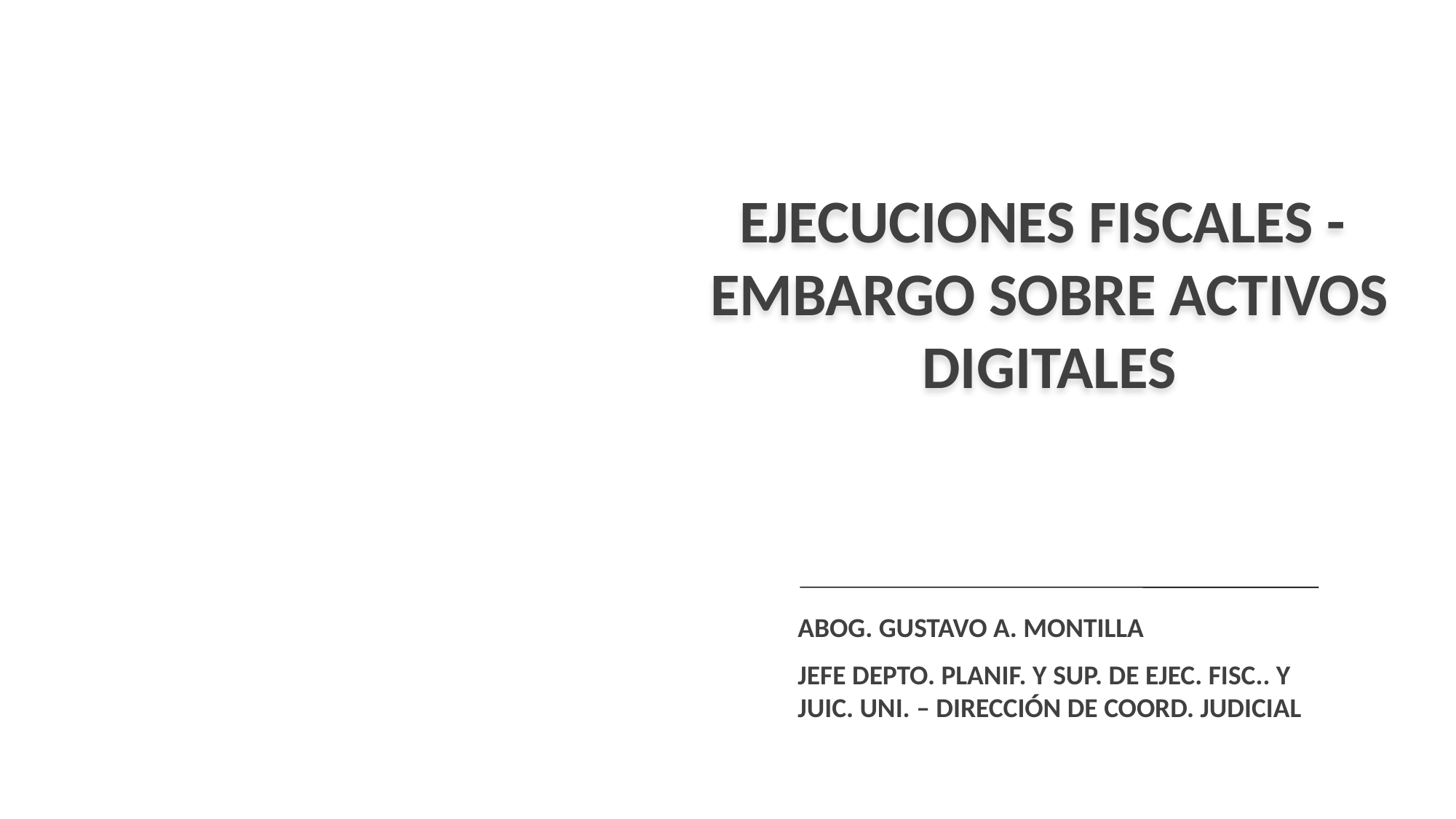

EJECUCIONES FISCALES -  EMBARGO SOBRE ACTIVOS DIGITALES

ABOG. GUSTAVO A. MONTILLA
JEFE DEPTO. PLANIF. Y SUP. DE EJEC. FISC.. Y JUIC. UNI. – DIRECCIÓN DE COORD. JUDICIAL